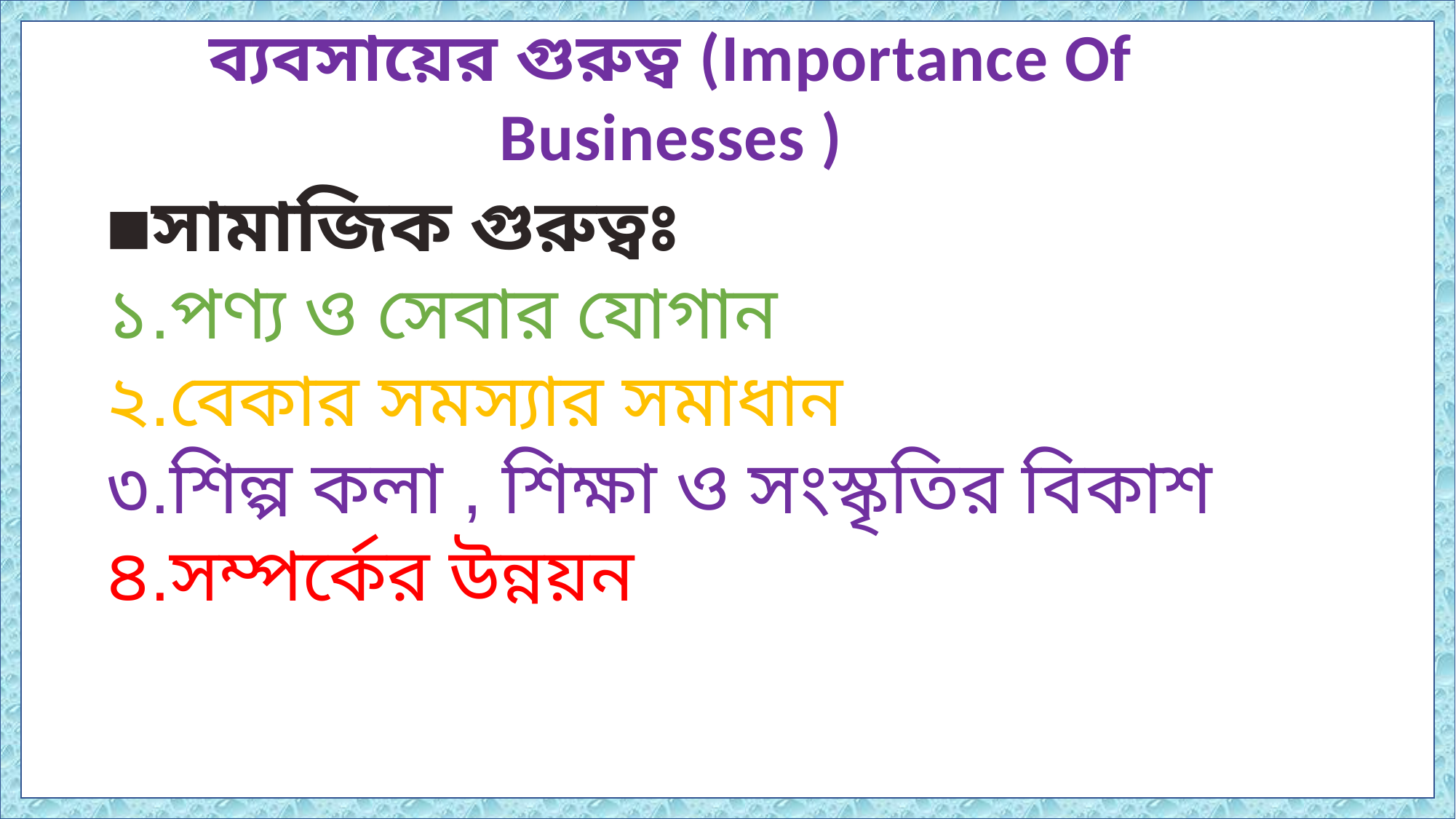

ব্যবসায়ের গুরুত্ব (Importance Of Businesses )
◼সামাজিক গুরুত্বঃ
১.পণ্য ও সেবার যোগান
২.বেকার সমস্যার সমাধান
৩.শিল্প কলা , শিক্ষা ও সংস্কৃতির বিকাশ
৪.সম্পর্কের উন্নয়ন